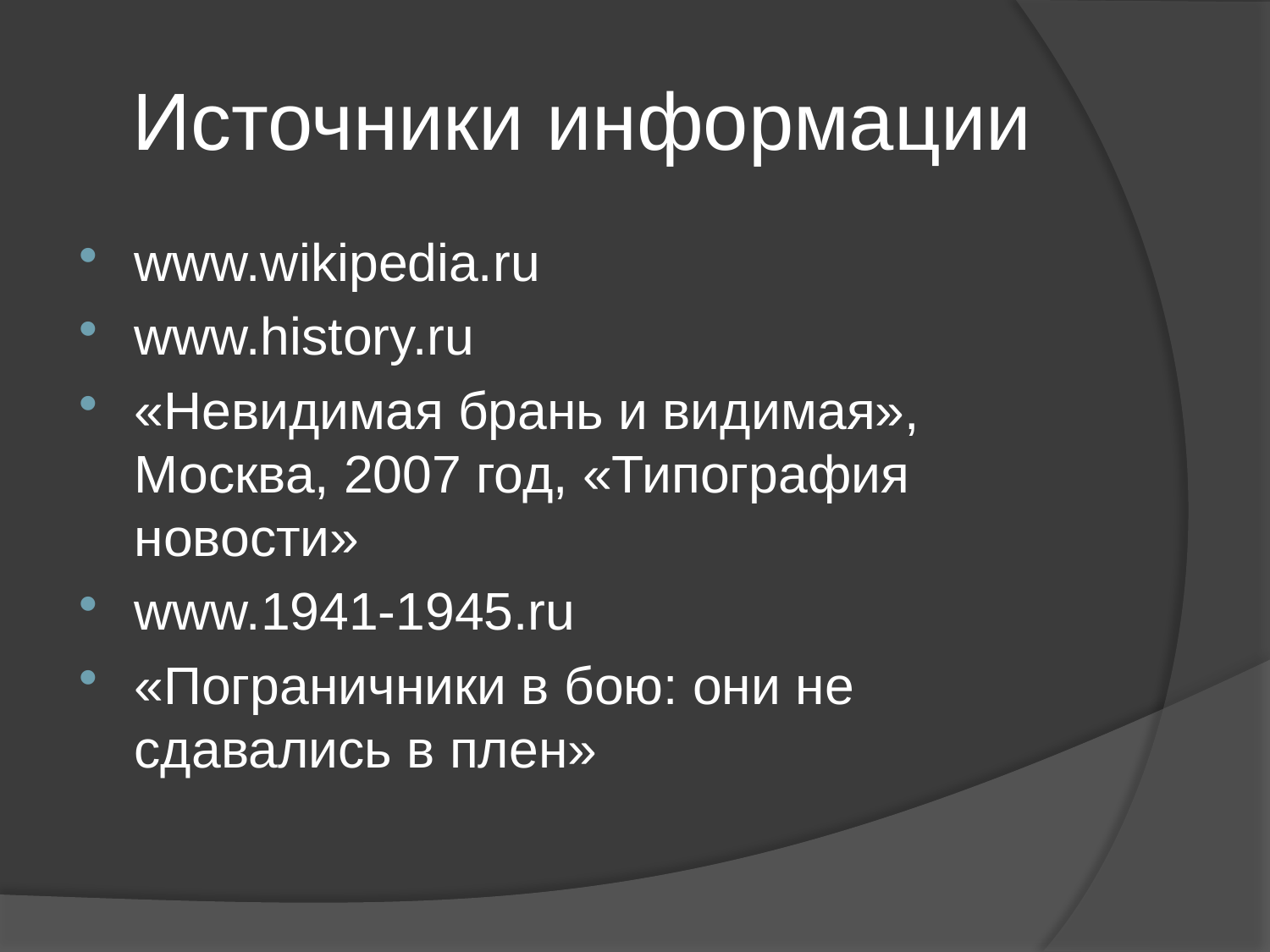

# Источники информации
www.wikipedia.ru
www.history.ru
«Невидимая брань и видимая», Москва, 2007 год, «Типография новости»
www.1941-1945.ru
«Пограничники в бою: они не сдавались в плен»